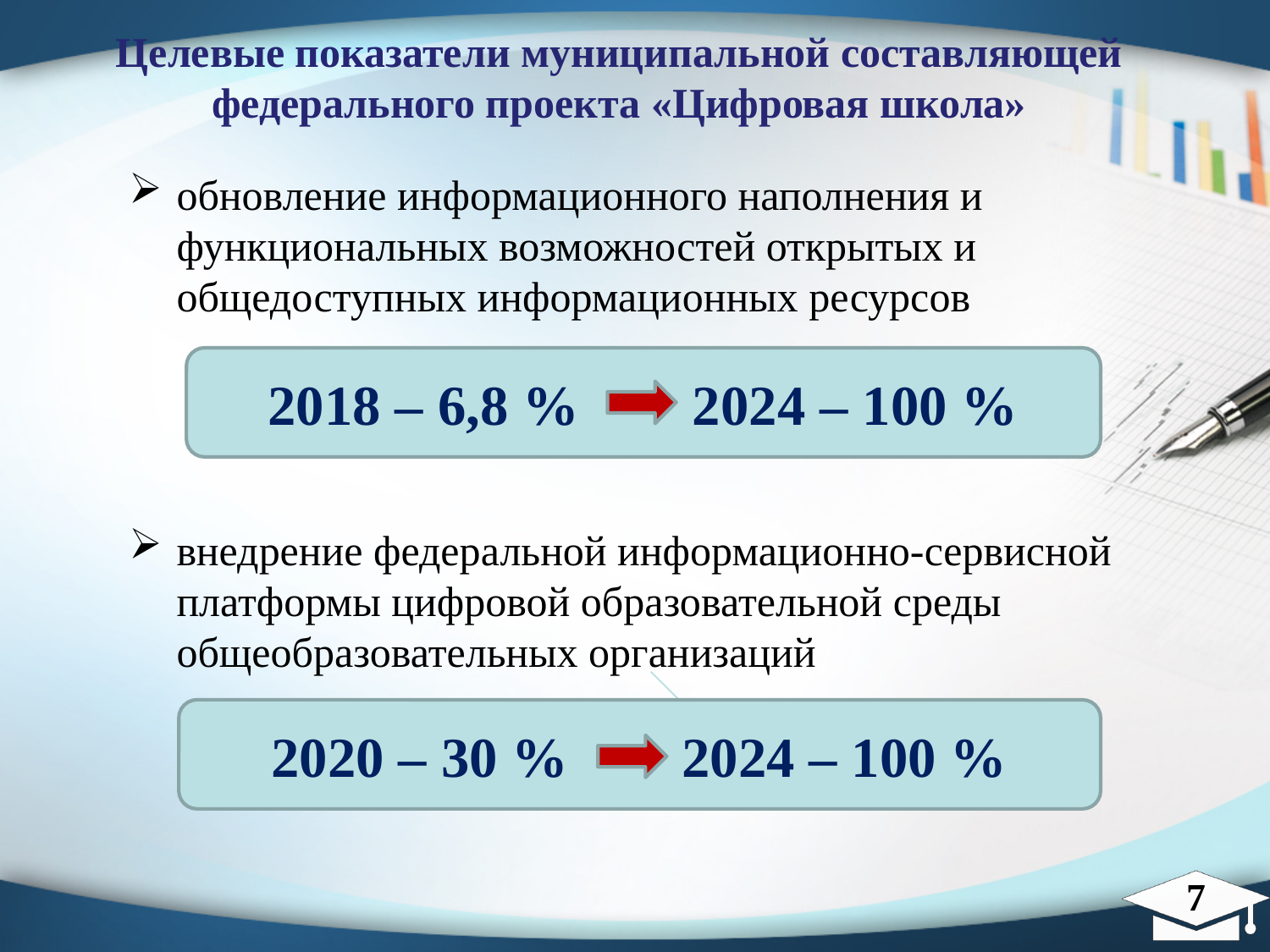

Целевые показатели муниципальной составляющей федерального проекта «Цифровая школа»
обновление информационного наполнения и функциональных возможностей открытых и общедоступных информационных ресурсов

внедрение федеральной информационно-сервисной платформы цифровой образовательной среды общеобразовательных организаций

2018 – 6,8 %        2024 – 100 %

2020 – 30 %        2024 – 100 %

7